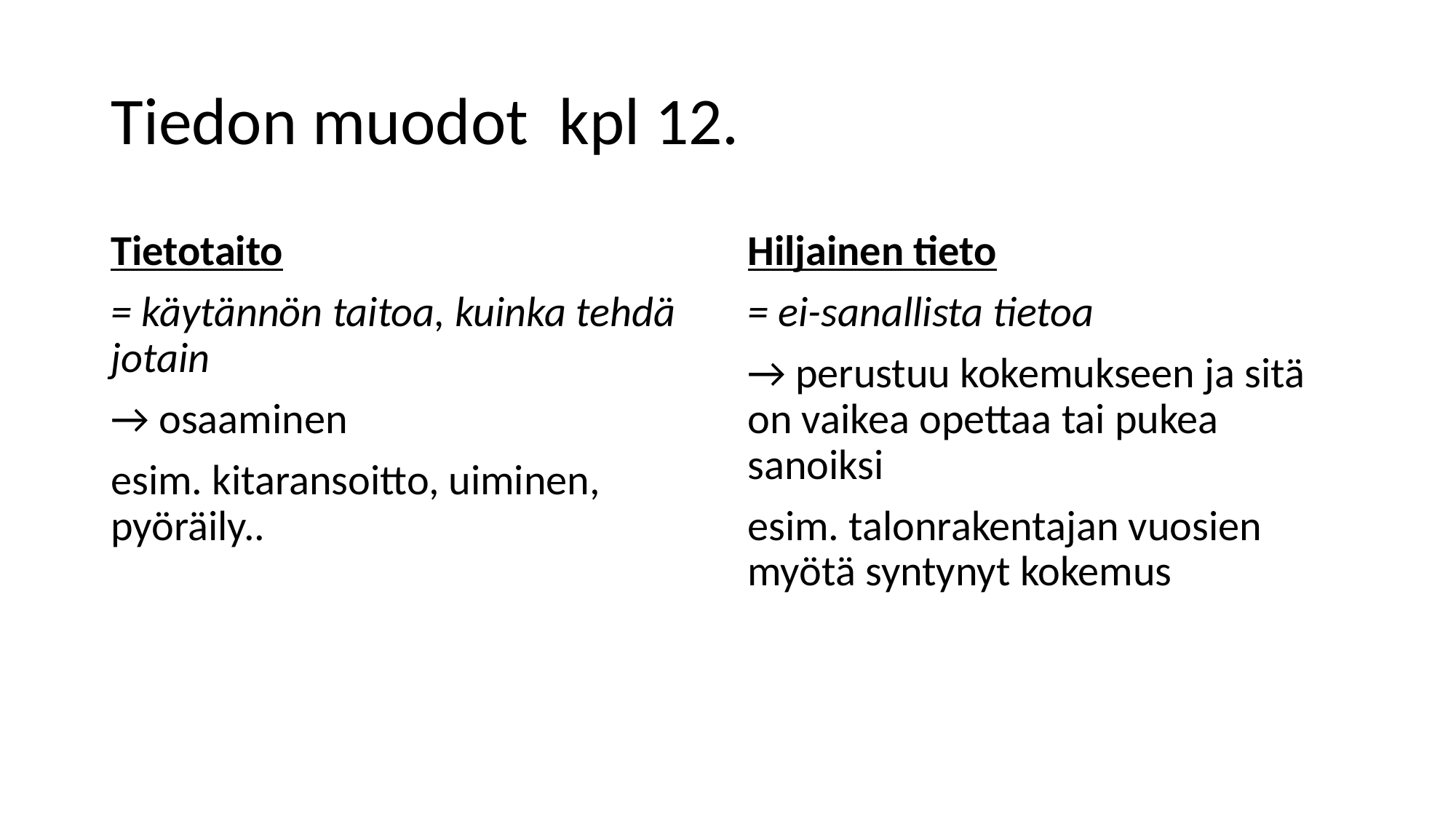

# Tiedon muodot  kpl 12.
Tietotaito
= käytännön taitoa, kuinka tehdä jotain
→ osaaminen
esim. kitaransoitto, uiminen, pyöräily..
Hiljainen tieto
= ei-sanallista tietoa
→ perustuu kokemukseen ja sitä on vaikea opettaa tai pukea sanoiksi
esim. talonrakentajan vuosien myötä syntynyt kokemus